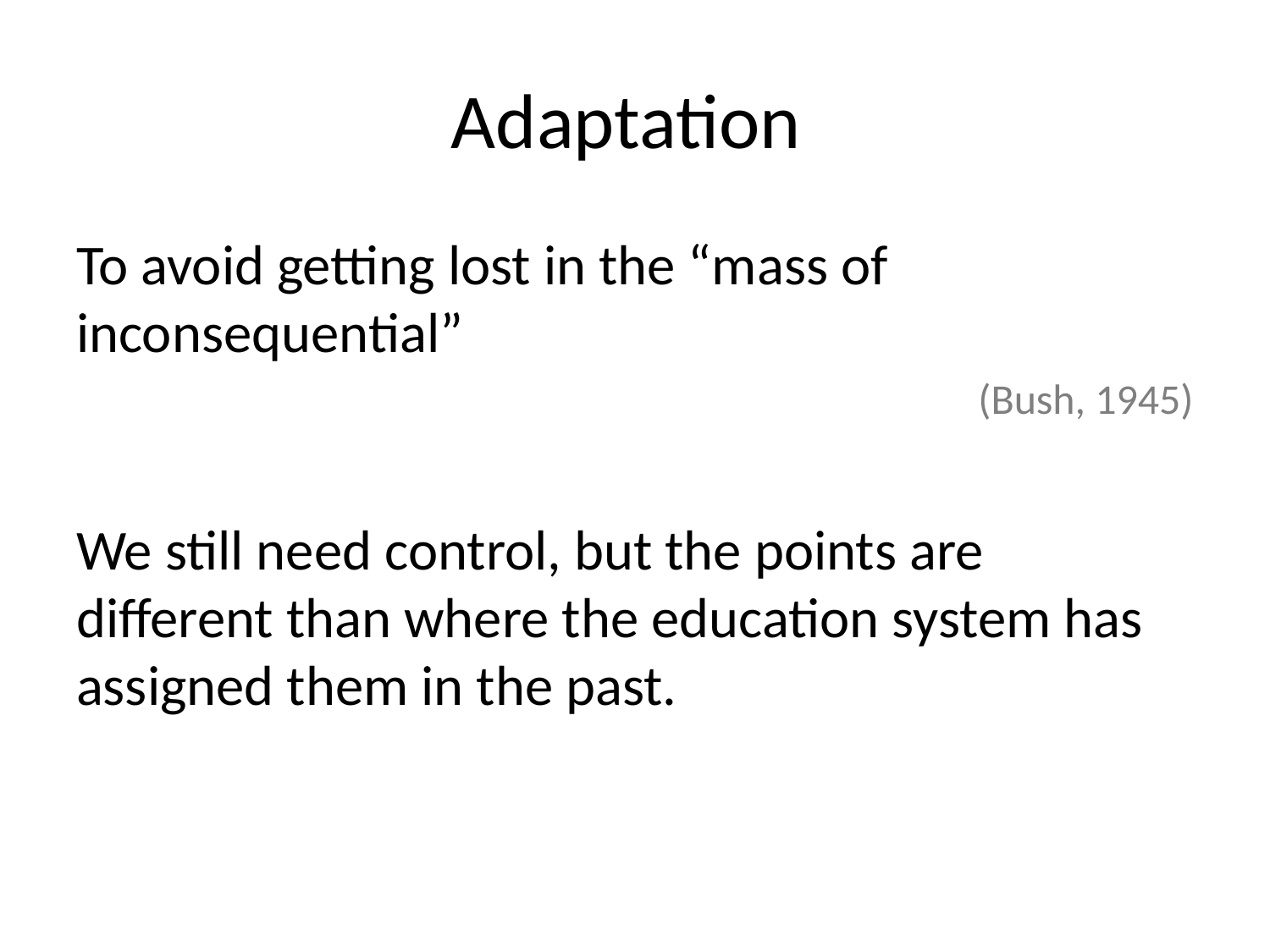

# Adaptation
To avoid getting lost in the “mass of inconsequential”
(Bush, 1945)

We still need control, but the points are different than where the education system has assigned them in the past.